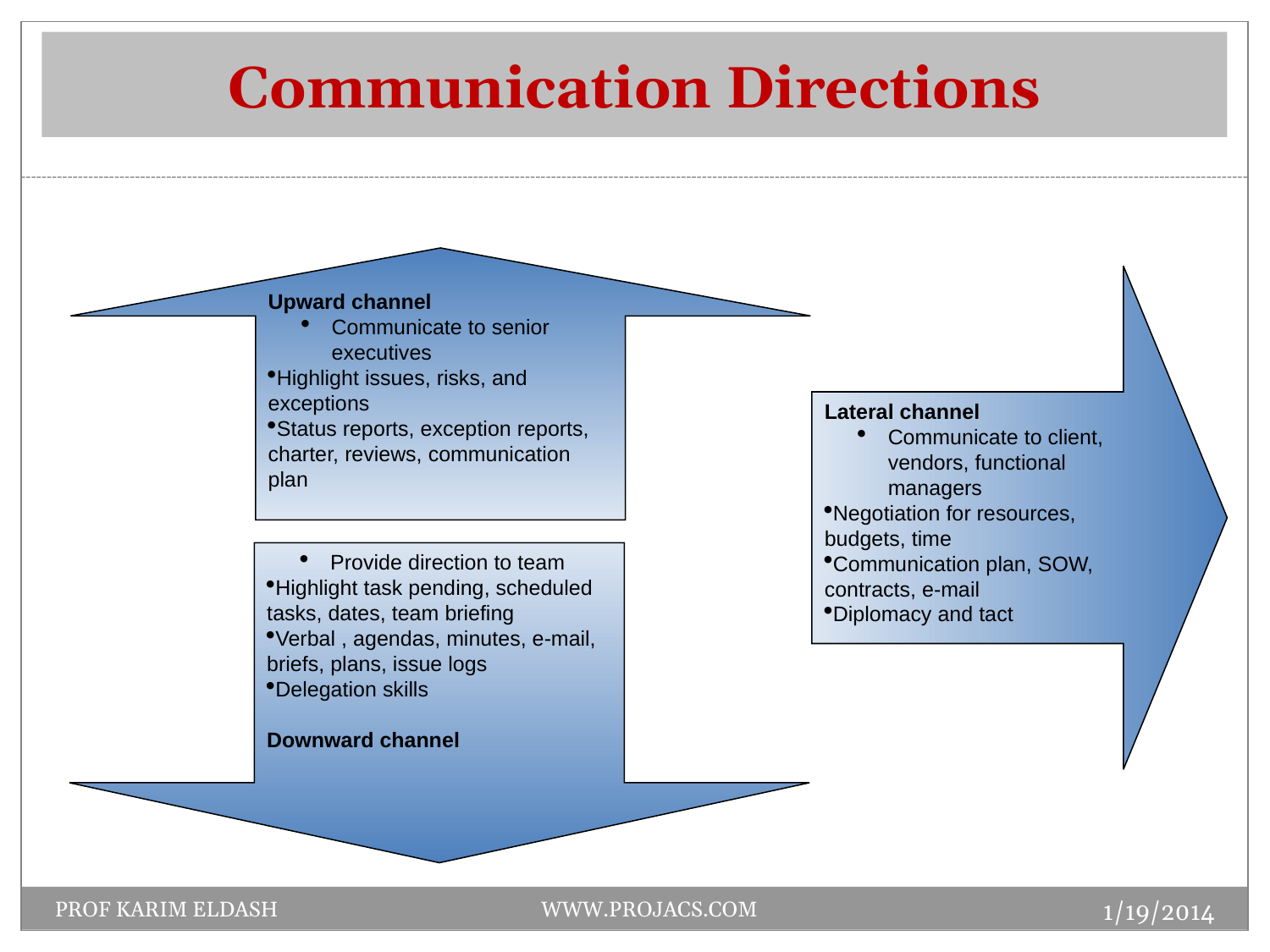

# Communication Directions
Upward channel
Communicate to senior executives
Highlight issues, risks, and exceptions
Status reports, exception reports, charter, reviews, communication plan

Lateral channel
Communicate to client, vendors, functional managers
Negotiation for resources, budgets, time
Communication plan, SOW, contracts, e-mail
Diplomacy and tact

Provide direction to team
Highlight task pending, scheduled tasks, dates, team briefing
Verbal , agendas, minutes, e-mail, briefs, plans, issue logs
Delegation skills

Downward channel

1/19/2014
PROF KARIM ELDASH                                                    WWW.PROJACS.COM